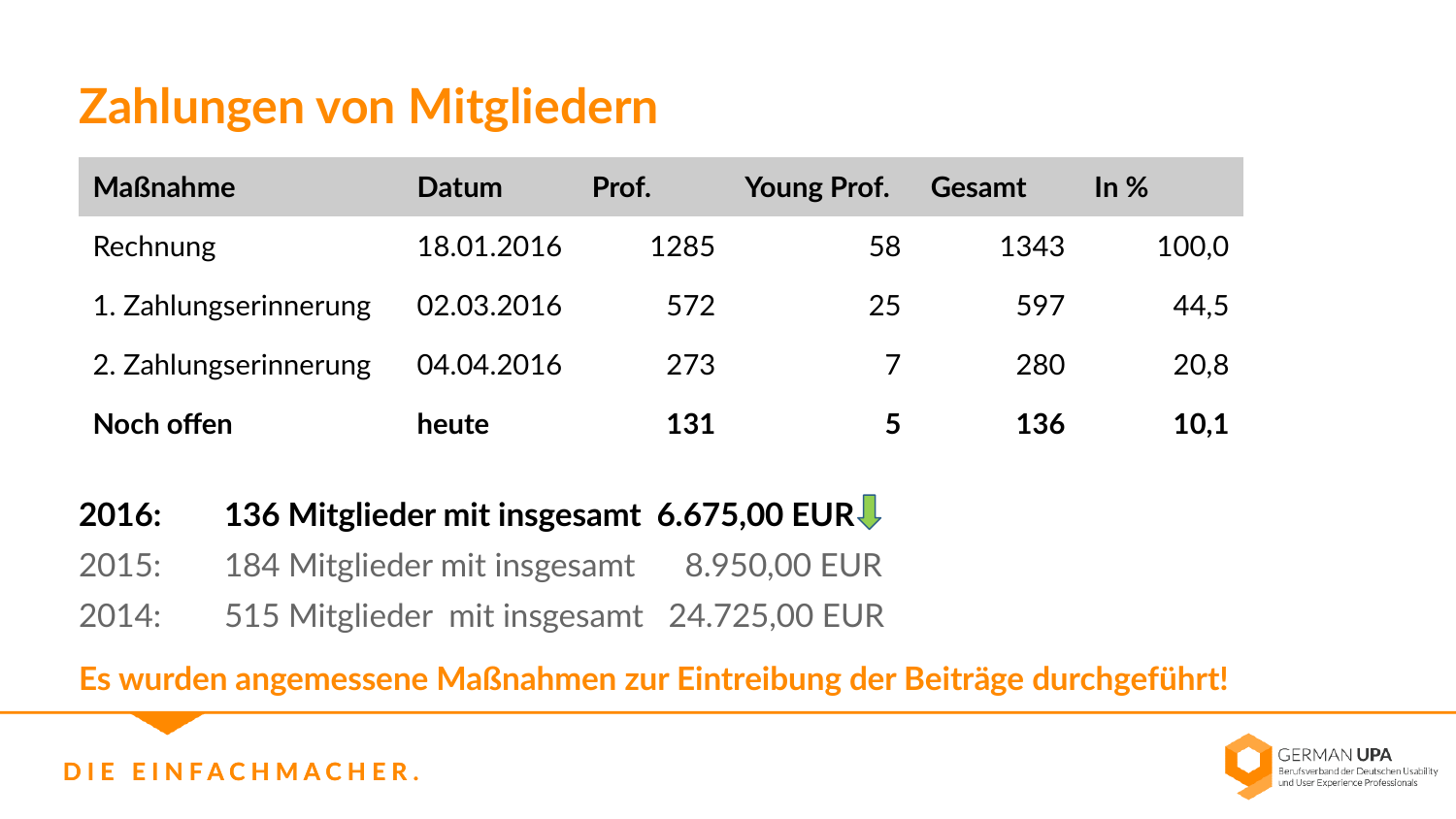

Zahlungen von Mitgliedern
| Maßnahme | Datum | Prof. | Young Prof. | Gesamt | In % |
| --- | --- | --- | --- | --- | --- |
| Rechnung | 18.01.2016 | 1285 | 58 | 1343 | 100,0 |
| 1. Zahlungserinnerung | 02.03.2016 | 572 | 25 | 597 | 44,5 |
| 2. Zahlungserinnerung | 04.04.2016 | 273 | 7 | 280 | 20,8 |
| Noch offen | heute | 131 | 5 | 136 | 10,1 |
2016:	136 Mitglieder mit insgesamt  6.675,00 EUR
2015:	184 Mitglieder mit insgesamt      8.950,00 EUR
2014:	515 Mitglieder  mit insgesamt   24.725,00 EUR
Es wurden angemessene Maßnahmen zur Eintreibung der Beiträge durchgeführt!

D I E   E I N F A C H M A C H E R .